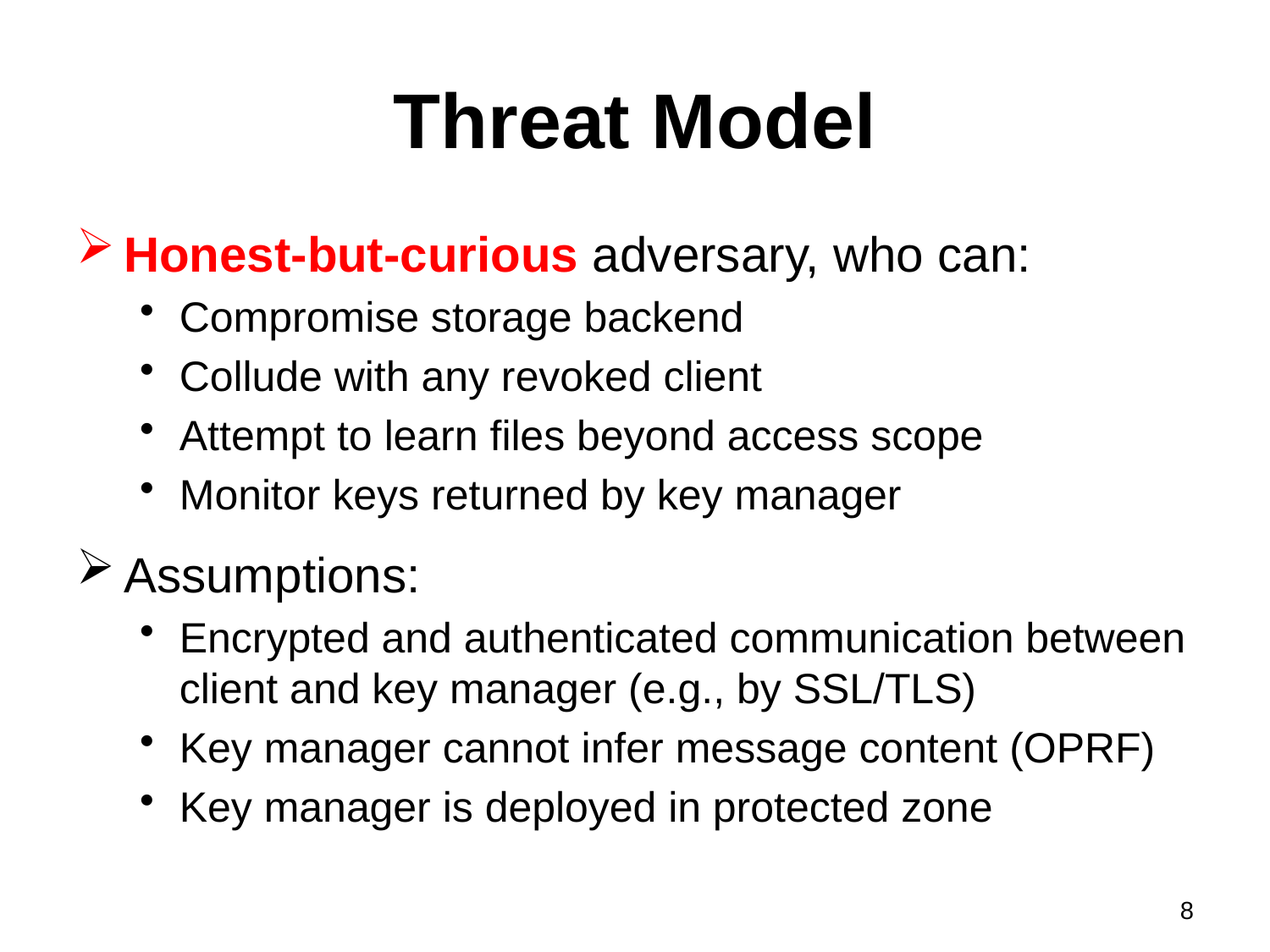

# Threat Model
Honest-but-curious adversary, who can:
Compromise storage backend
Collude with any revoked client
Attempt to learn files beyond access scope
Monitor keys returned by key manager
Assumptions:
Encrypted and authenticated communication between client and key manager (e.g., by SSL/TLS)
Key manager cannot infer message content (OPRF)
Key manager is deployed in protected zone
8